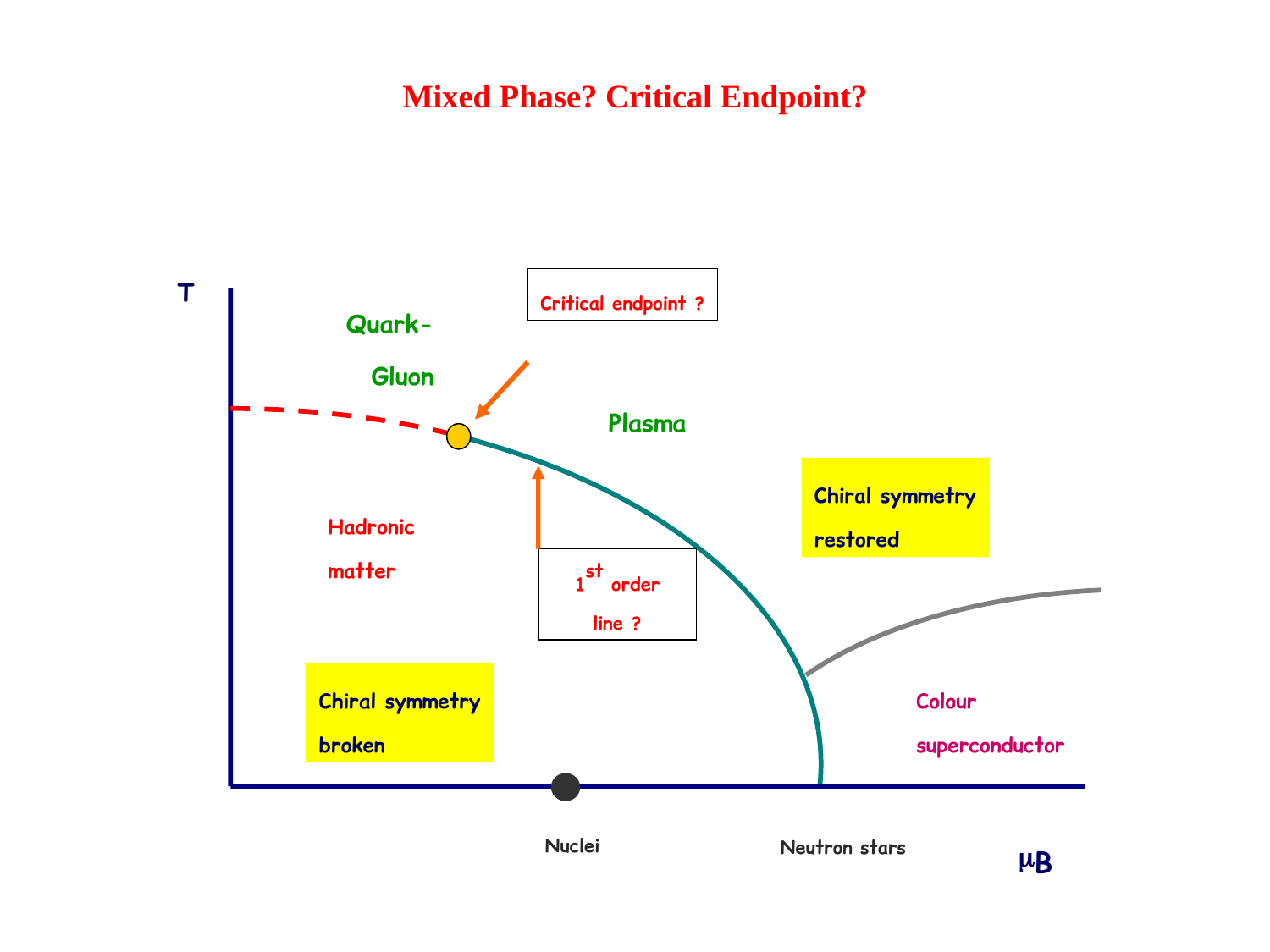

Mixed Phase? Critical Endpoint?
T
Critical endpoint ?
Quark-
Gluon

Plasma

Chiral symmetry
restored

Hadronic
matter
1st order line ?

Colour
superconductor
Chiral symmetry
broken

μB
Nuclei
Neutron stars